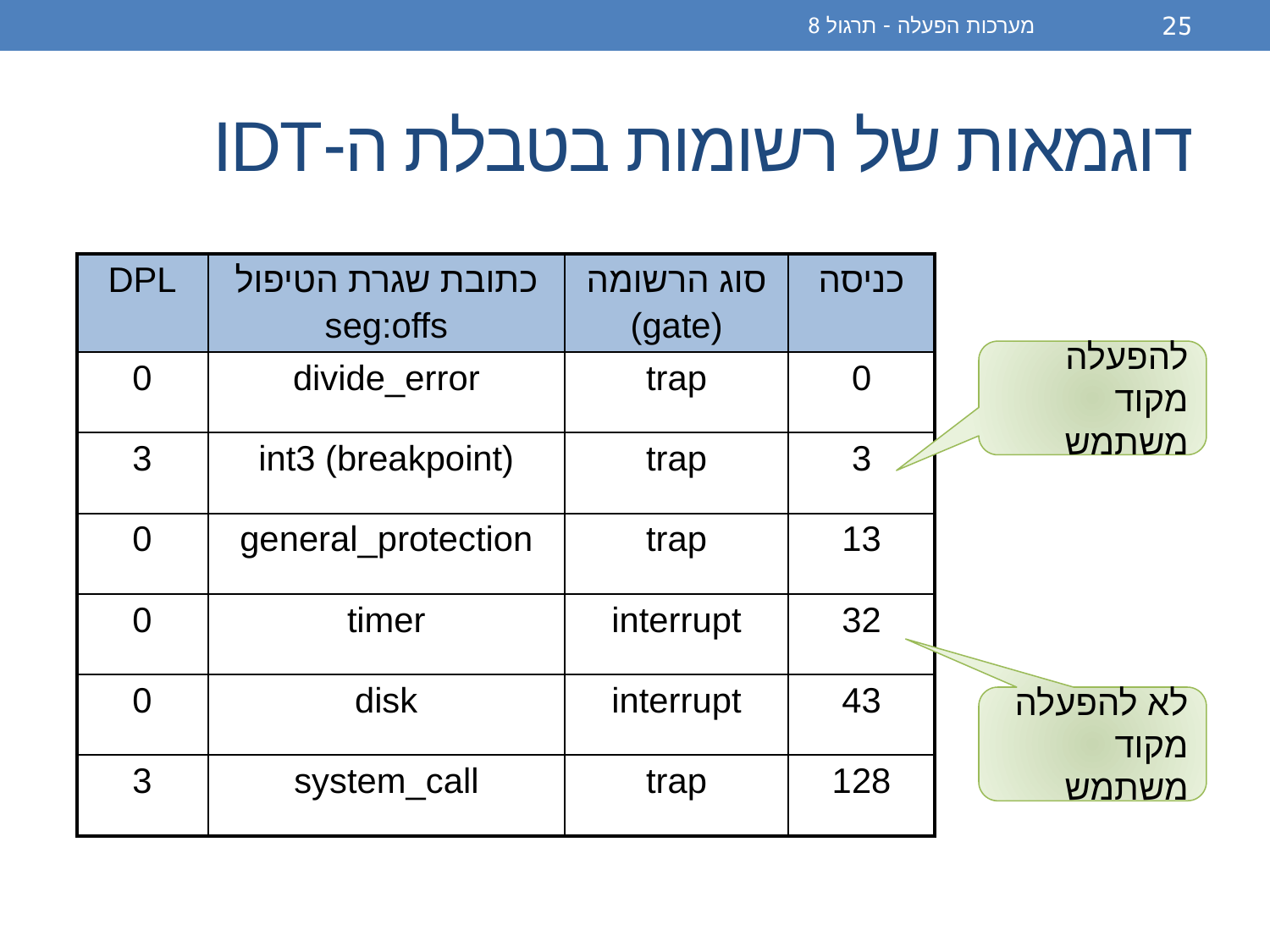

מערכות הפעלה - תרגול 8
25
# דוגמאות של רשומות בטבלת ה-IDT
| DPL | כתובת שגרת הטיפול seg:offs | סוג הרשומה (gate) | כניסה |
| --- | --- | --- | --- |
| 0 | divide\_error | trap | 0 |
| 3 | int3 (breakpoint) | trap | 3 |
| 0 | general\_protection | trap | 13 |
| 0 | timer | interrupt | 32 |
| 0 | disk | interrupt | 43 |
| 3 | system\_call | trap | 128 |
להפעלה מקוד משתמש
לא להפעלה מקוד משתמש